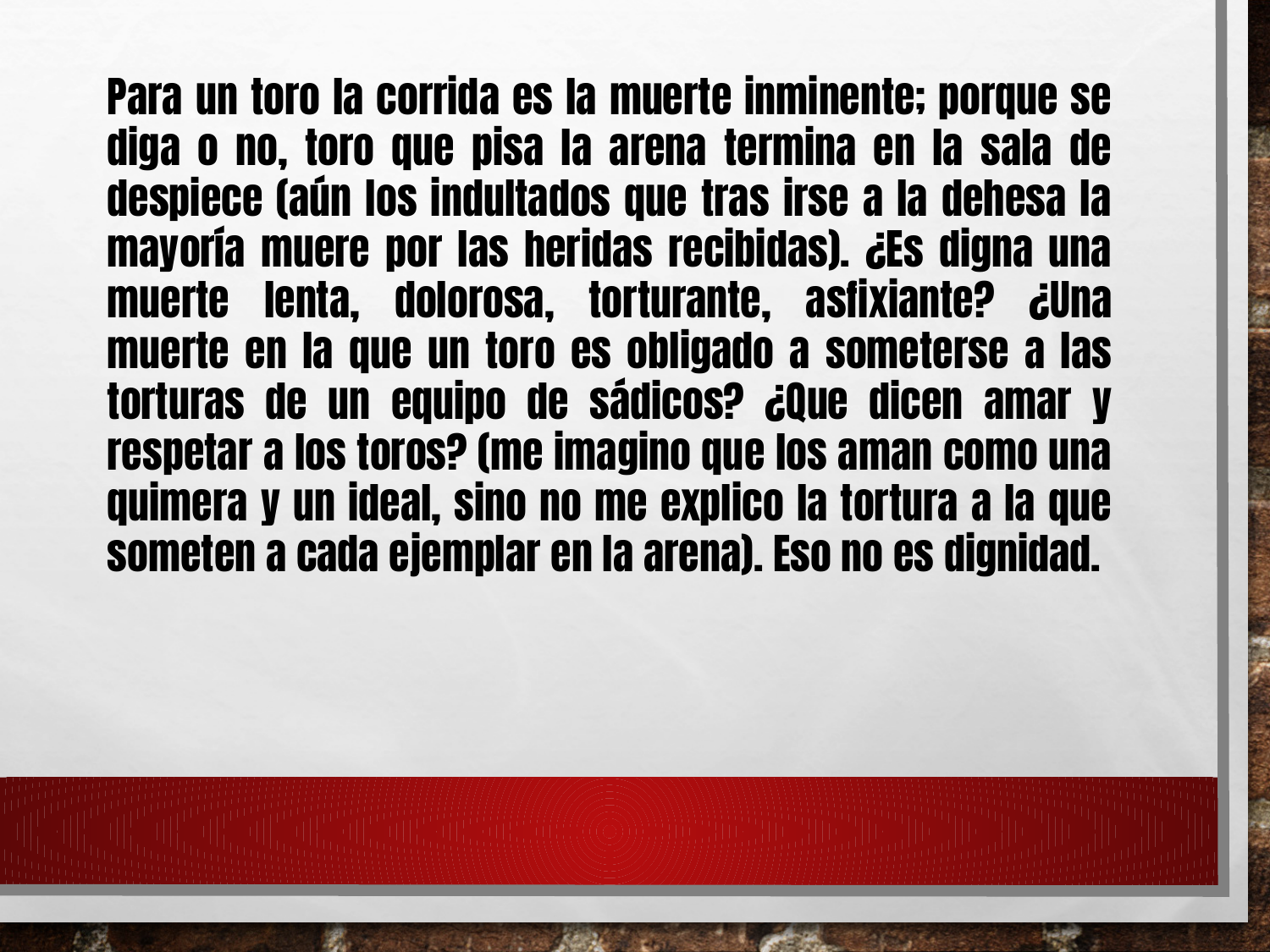

Para un toro la corrida es la muerte inminente; porque se diga o no, toro que pisa la arena termina en la sala de despiece (aún los indultados que tras irse a la dehesa la mayoría muere por las heridas recibidas). ¿Es digna una muerte lenta, dolorosa, torturante, asfixiante? ¿Una muerte en la que un toro es obligado a someterse a las torturas de un equipo de sádicos? ¿Que dicen amar y respetar a los toros? (me imagino que los aman como una quimera y un ideal, sino no me explico la tortura a la que someten a cada ejemplar en la arena). Eso no es dignidad.